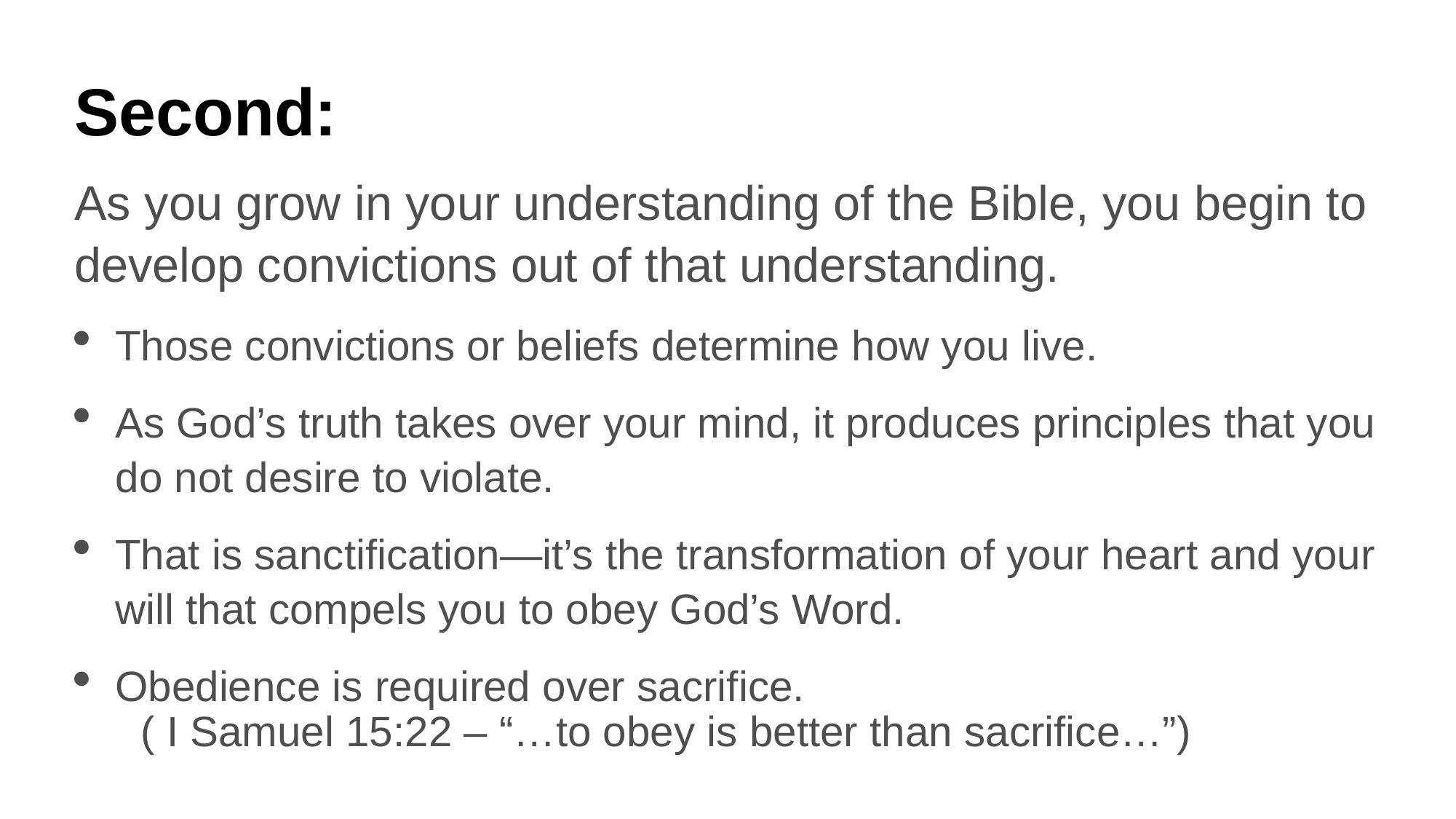

Second:

As you grow in your understanding of the Bible, you begin to develop convictions out of that understanding.
Those convictions or beliefs determine how you live.
As God’s truth takes over your mind, it produces principles that you do not desire to violate.
That is sanctification—it’s the transformation of your heart and your will that compels you to obey God’s Word.
Obedience is required over sacrifice.
 ( I Samuel 15:22 – “…to obey is better than sacrifice…”)